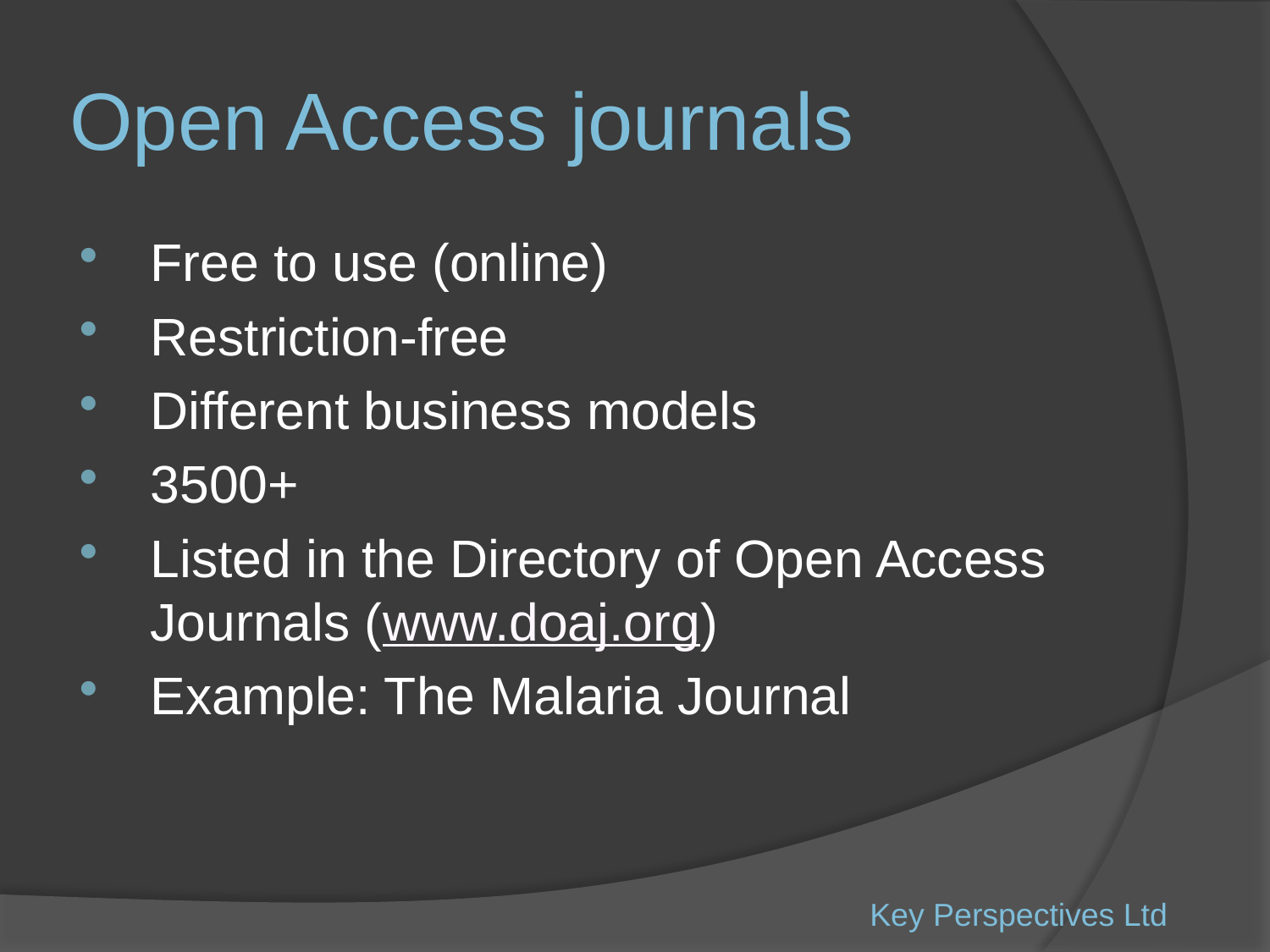

# Open Access journals
Free to use (online)
Restriction-free
Different business models
3500+
Listed in the Directory of Open Access Journals (www.doaj.org)
Example: The Malaria Journal

Key Perspectives Ltd